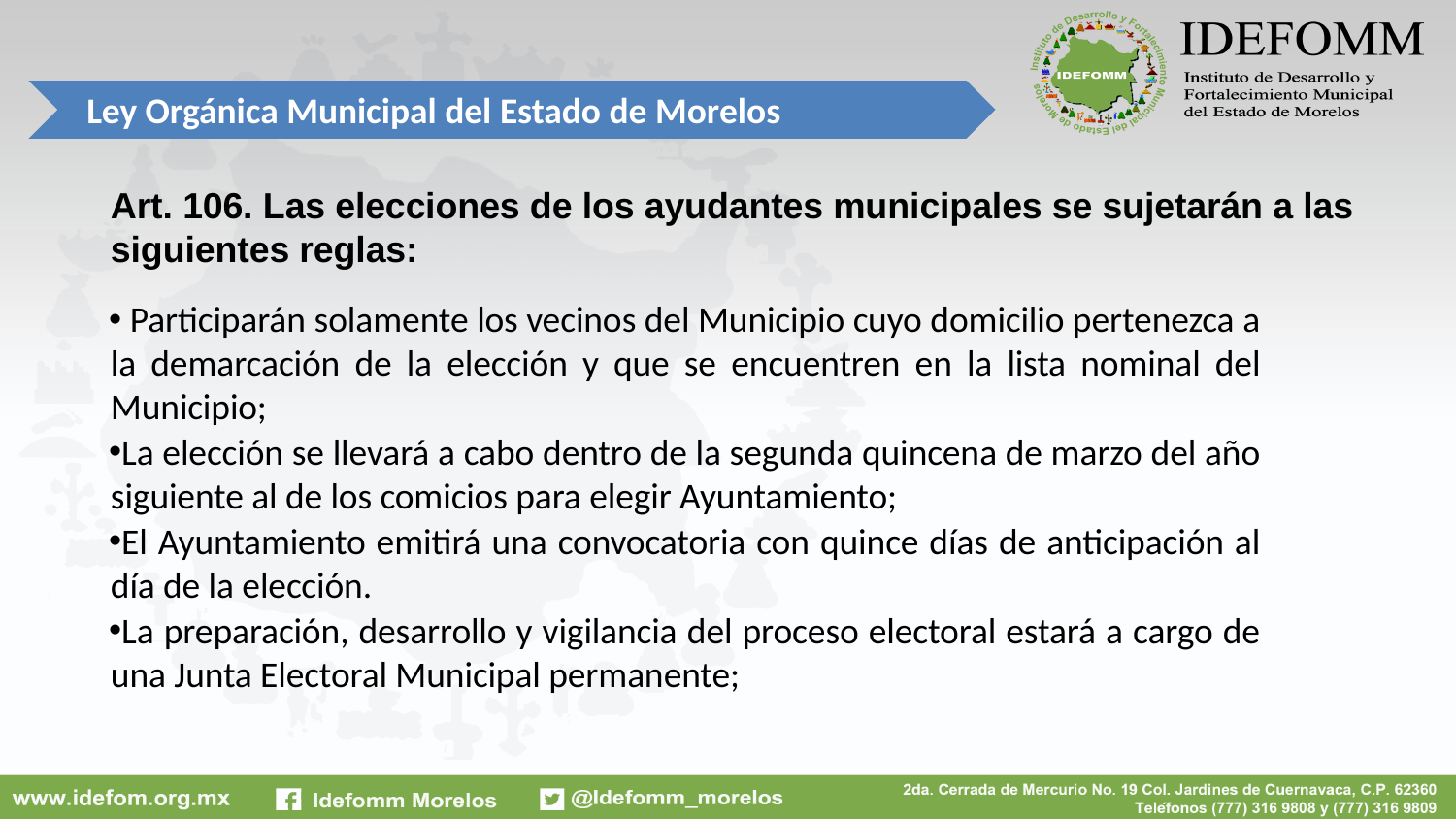

Ley Orgánica Municipal del Estado de Morelos
# Art. 106. Las elecciones de los ayudantes municipales se sujetarán a las siguientes reglas:
 Participarán solamente los vecinos del Municipio cuyo domicilio pertenezca a la demarcación de la elección y que se encuentren en la lista nominal del Municipio;
La elección se llevará a cabo dentro de la segunda quincena de marzo del año siguiente al de los comicios para elegir Ayuntamiento;
El Ayuntamiento emitirá una convocatoria con quince días de anticipación al día de la elección.
La preparación, desarrollo y vigilancia del proceso electoral estará a cargo de una Junta Electoral Municipal permanente;